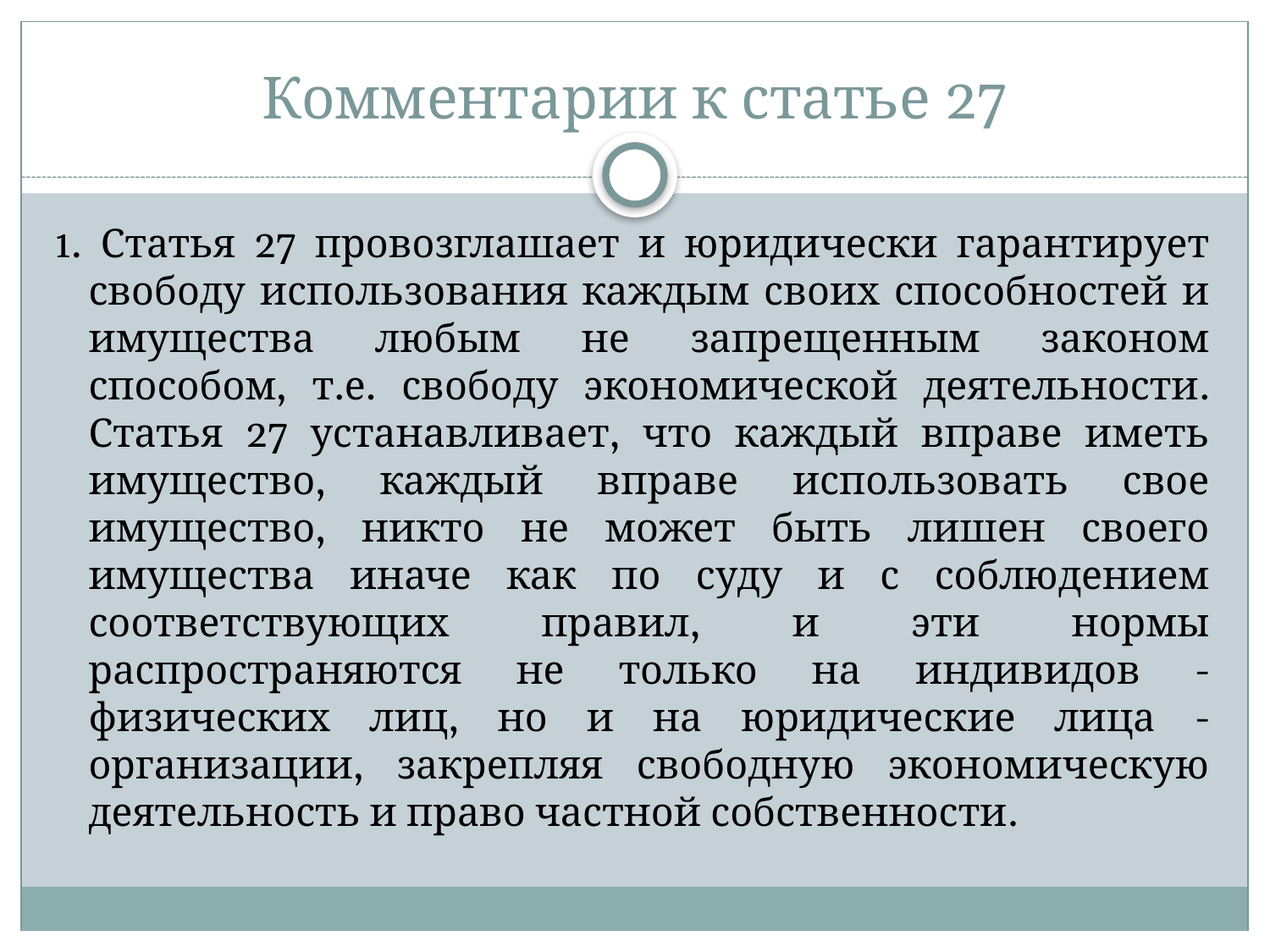

# Комментарии к статье 27
1. Статья 27 провозглашает и юридически гарантирует свободу использования каждым своих способностей и имущества любым не запрещенным законом способом, т.е. свободу экономической деятельности. Статья 27 устанавливает, что каждый вправе иметь имущество, каждый вправе использовать свое имущество, никто не может быть лишен своего имущества иначе как по суду и с соблюдением соответствующих правил, и эти нормы распространяются не только на индивидов - физических лиц, но и на юридические лица - организации, закрепляя свободную экономическую деятельность и право частной собственности.